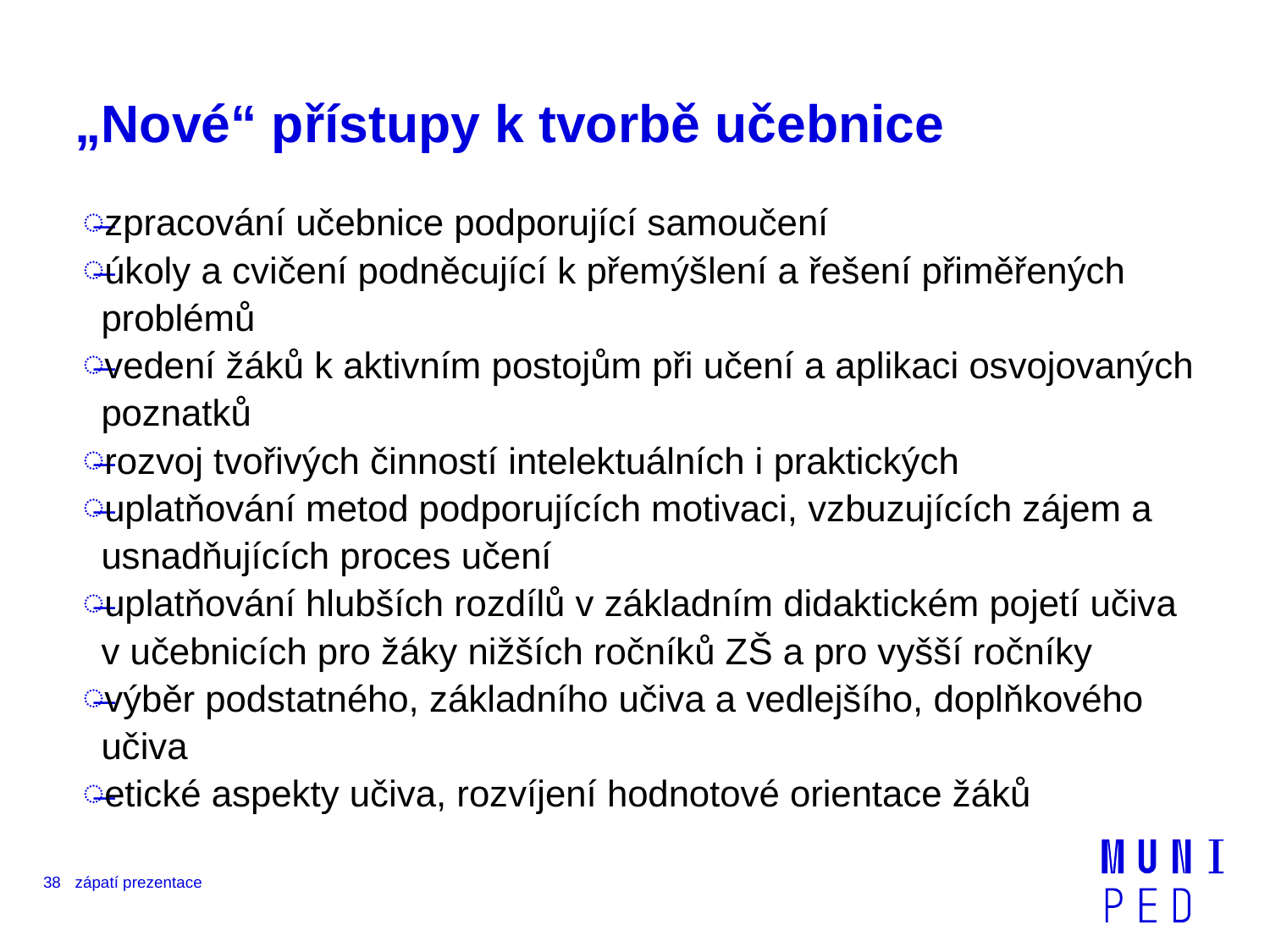

# „Nové“ přístupy k tvorbě učebnice
zpracování učebnice podporující samoučení
úkoly a cvičení podněcující k přemýšlení a řešení přiměřených problémů
vedení žáků k aktivním postojům při učení a aplikaci osvojovaných poznatků
rozvoj tvořivých činností intelektuálních i praktických
uplatňování metod podporujících motivaci, vzbuzujících zájem a usnadňujících proces učení
uplatňování hlubších rozdílů v základním didaktickém pojetí učiva v učebnicích pro žáky nižších ročníků ZŠ a pro vyšší ročníky
výběr podstatného, základního učiva a vedlejšího, doplňkového učiva
etické aspekty učiva, rozvíjení hodnotové orientace žáků

38
zápatí prezentace